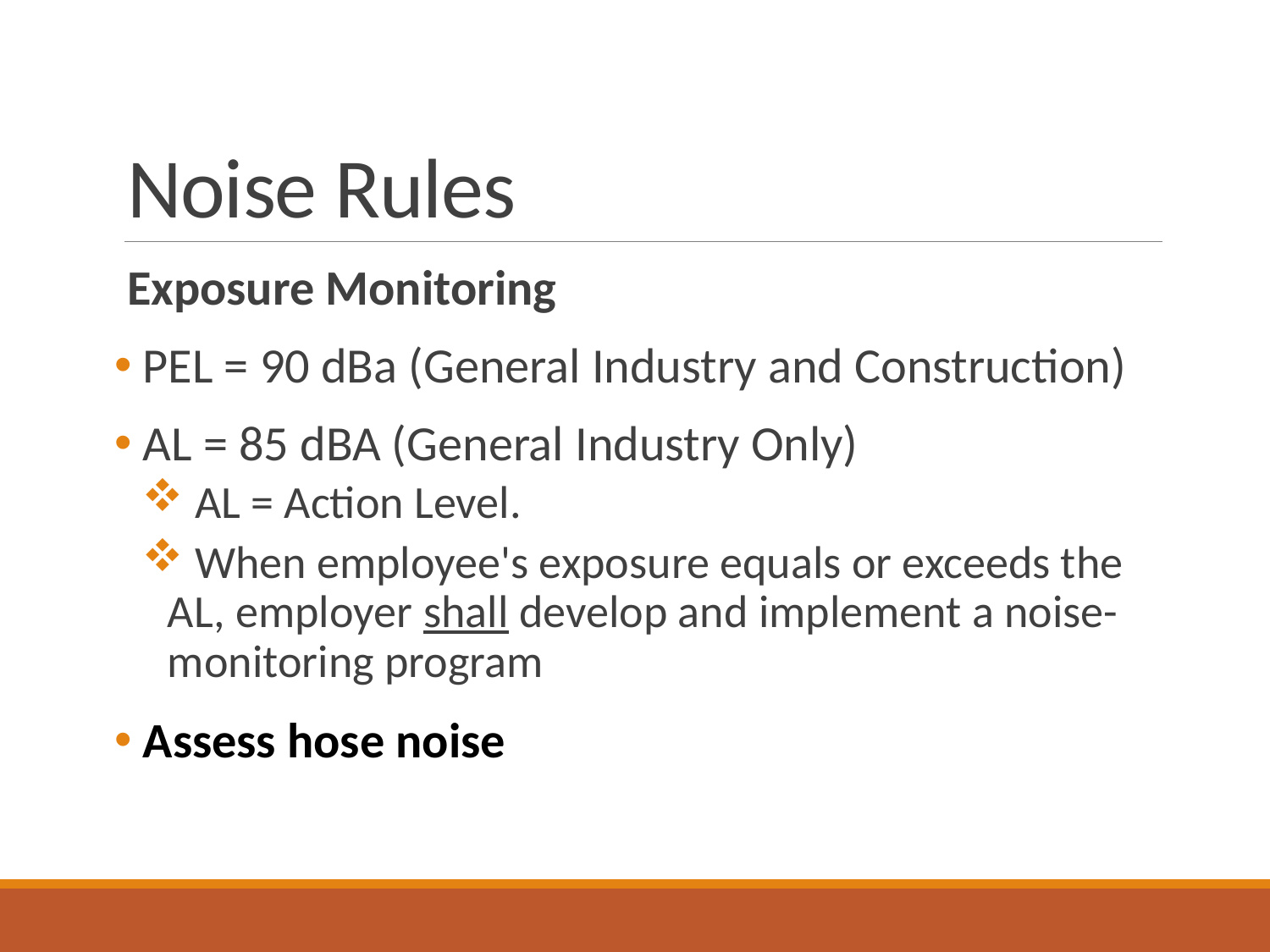

# Noise Rules
Exposure Monitoring
 PEL = 90 dBa (General Industry and Construction)
 AL = 85 dBA (General Industry Only)
 AL = Action Level.
 When employee's exposure equals or exceeds the AL, employer shall develop and implement a noise-monitoring program
 Assess hose noise